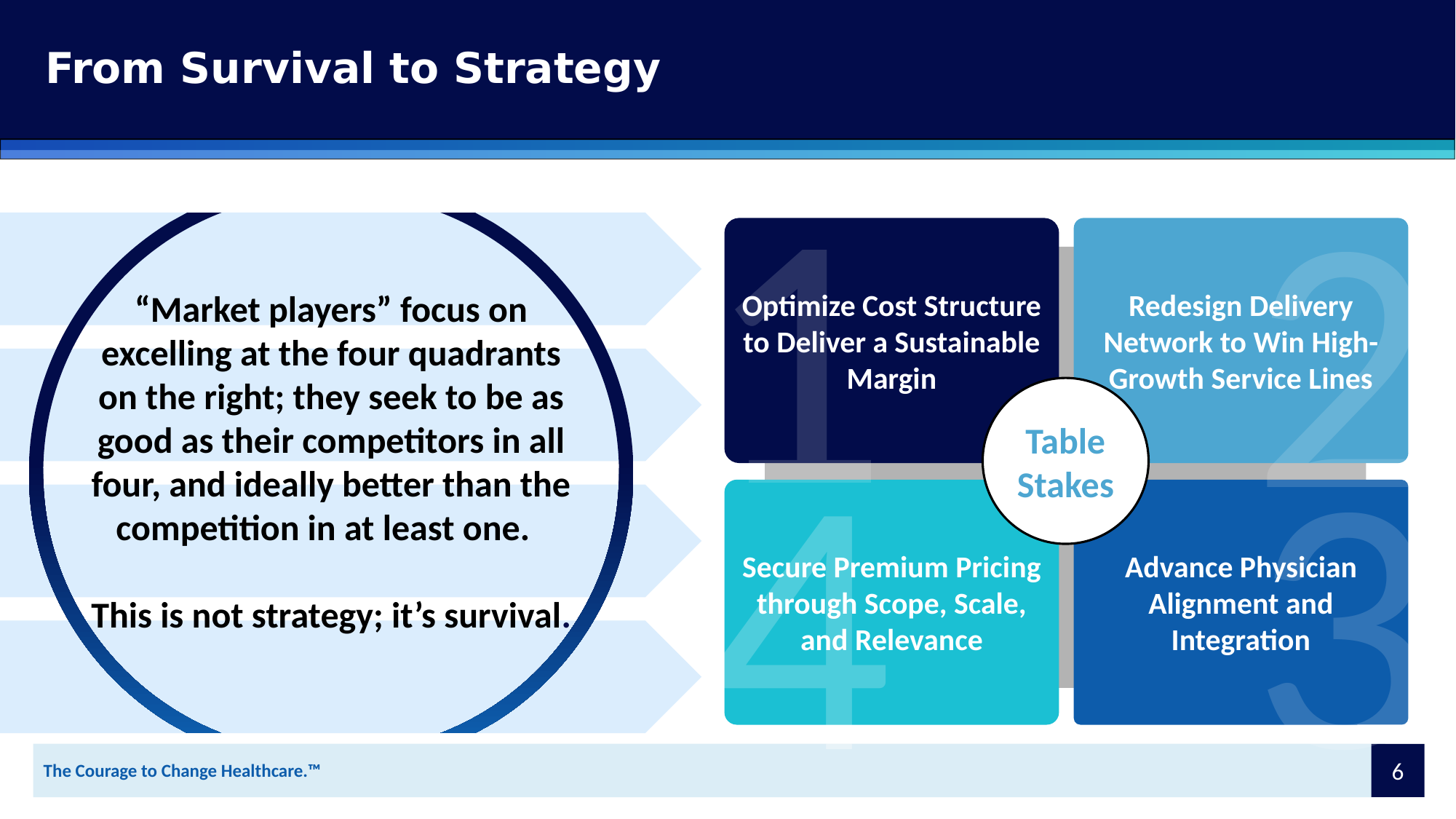

# From Survival to Strategy
1
“Market players” focus on excelling at the four quadrants on the right; they seek to be as good as their competitors in all four, and ideally better than the competition in at least one.

This is not strategy; it’s survival.

Optimize Cost Structure to Deliver a Sustainable Margin
Redesign Delivery Network to Win High-Growth Service Lines
2

Table Stakes
4
4
Secure Premium Pricing through Scope, Scale, and Relevance
Advance Physician Alignment and Integration
3
6
0100.109\690048(pptx)-E1 11-5-24